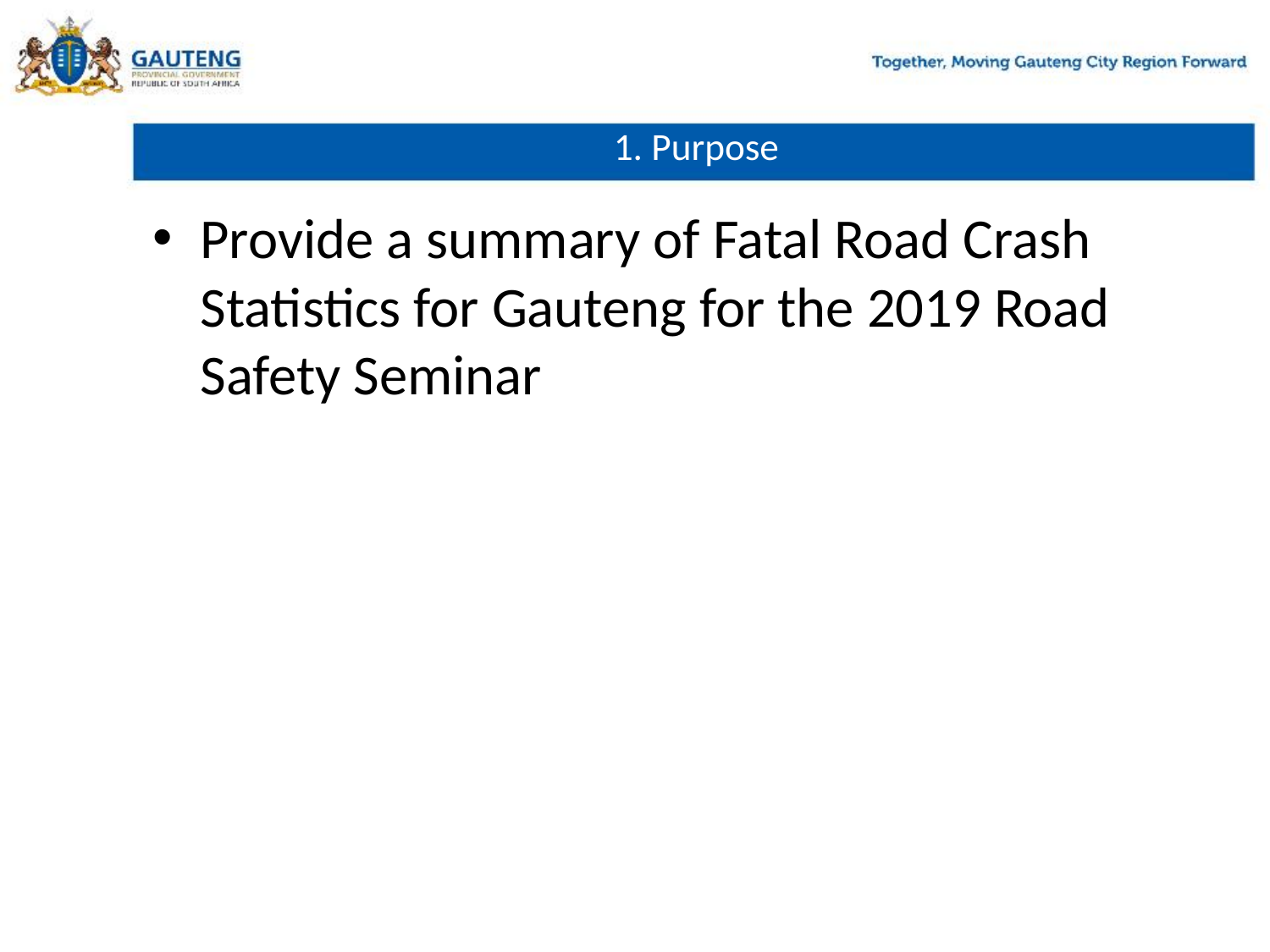

# 1. Purpose
Provide a summary of Fatal Road Crash Statistics for Gauteng for the 2019 Road Safety Seminar